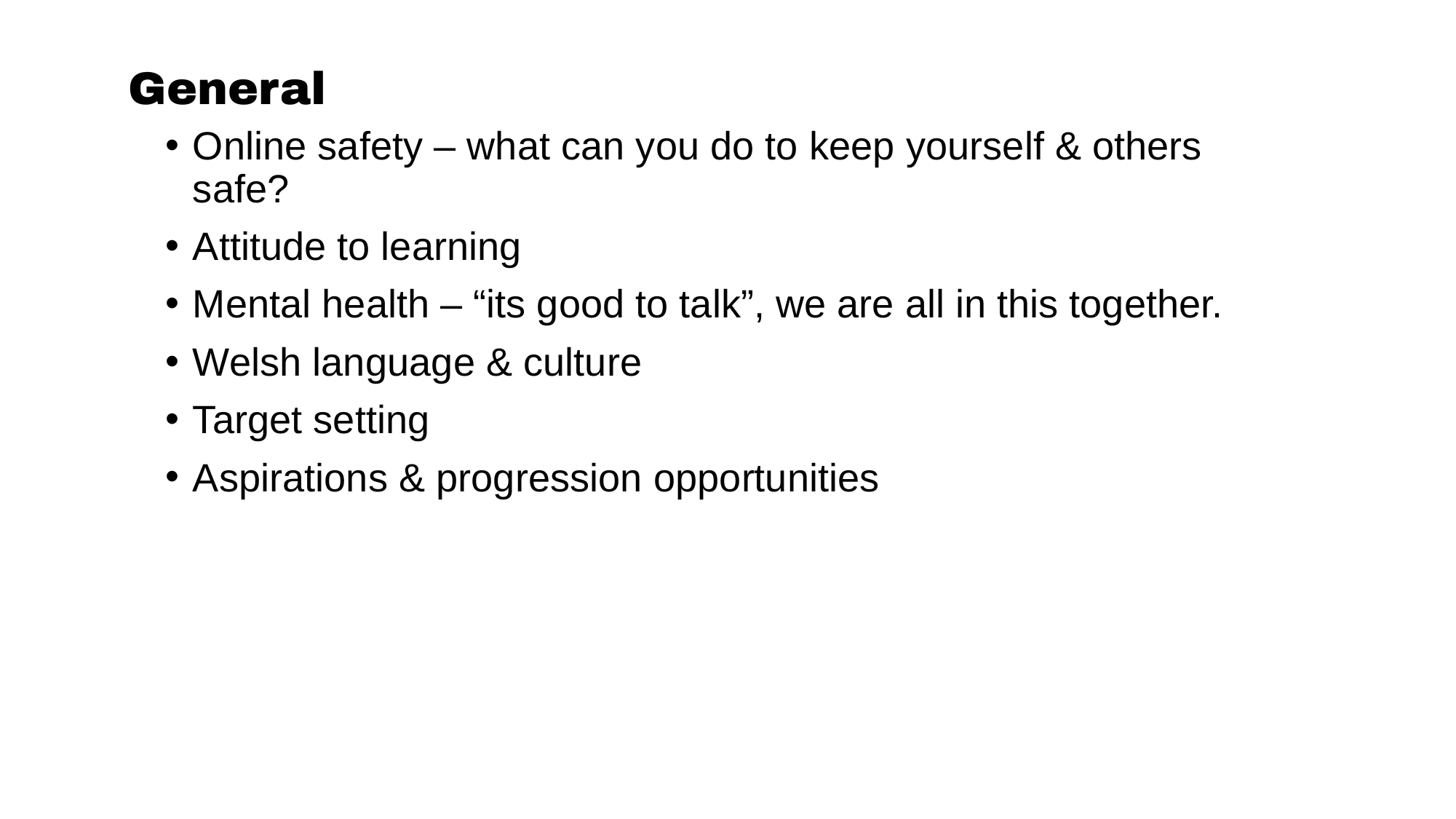

# General
Online safety – what can you do to keep yourself & others safe?
Attitude to learning
Mental health – “its good to talk”, we are all in this together.
Welsh language & culture
Target setting
Aspirations & progression opportunities